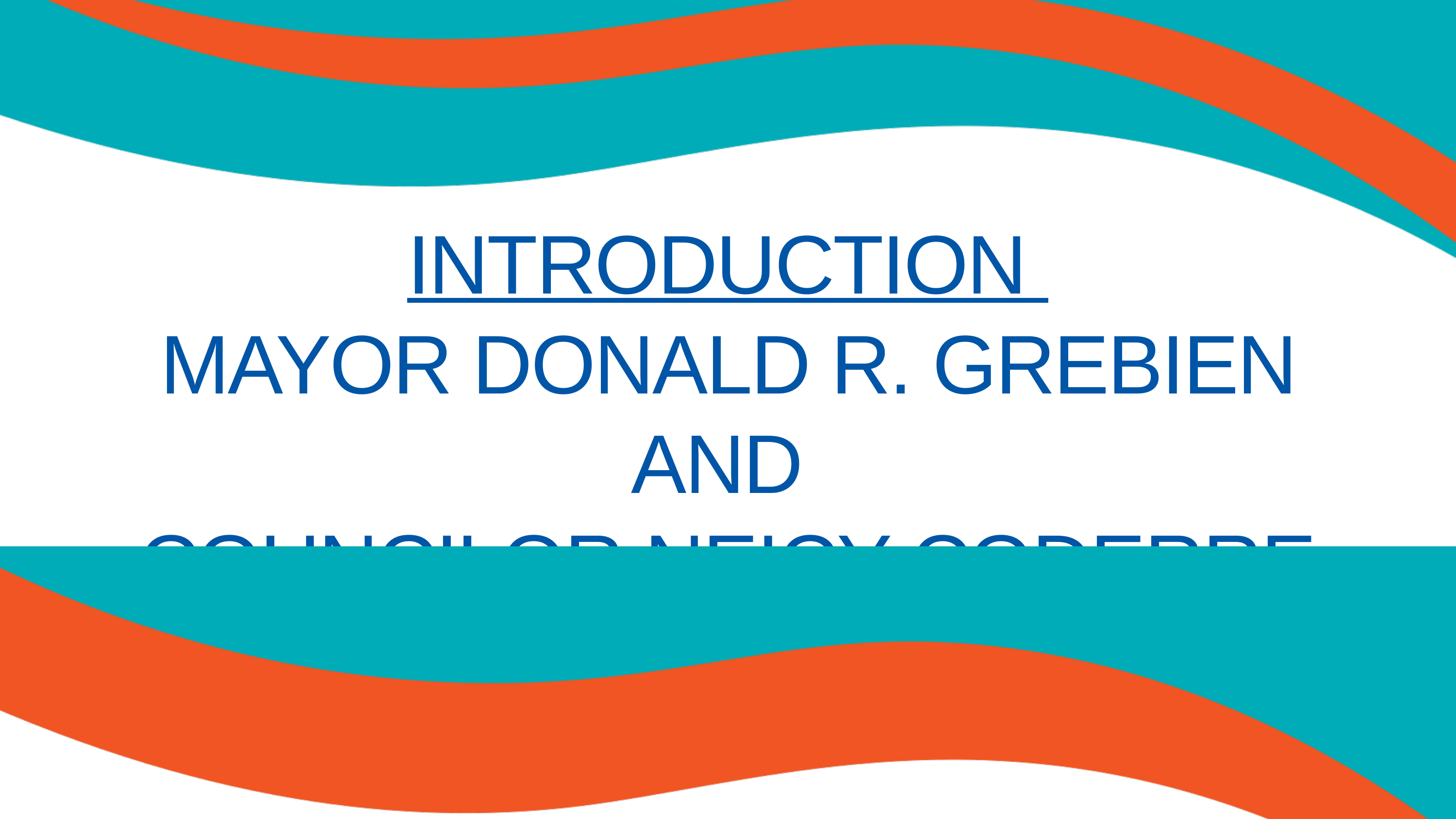

INTRODUCTION
MAYOR DONALD R. GREBIEN AND
COUNCILOR NEICY CODERRE